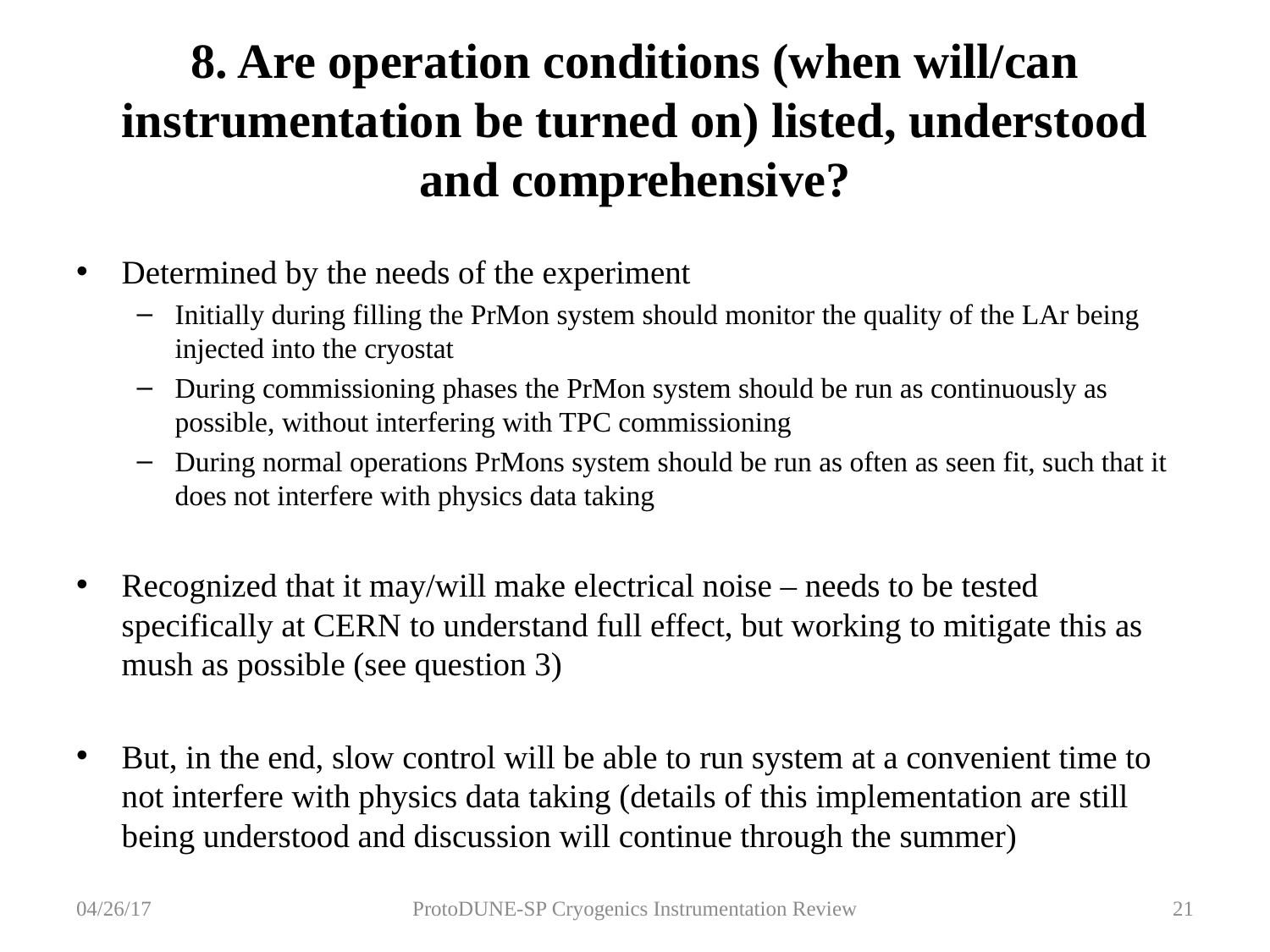

# 8. Are operation conditions (when will/can instrumentation be turned on) listed, understood and comprehensive?
Determined by the needs of the experiment
Initially during filling the PrMon system should monitor the quality of the LAr being injected into the cryostat
During commissioning phases the PrMon system should be run as continuously as possible, without interfering with TPC commissioning
During normal operations PrMons system should be run as often as seen fit, such that it does not interfere with physics data taking

Recognized that it may/will make electrical noise – needs to be tested specifically at CERN to understand full effect, but working to mitigate this as mush as possible (see question 3)

But, in the end, slow control will be able to run system at a convenient time to not interfere with physics data taking (details of this implementation are still being understood and discussion will continue through the summer)
04/26/17
ProtoDUNE-SP Cryogenics Instrumentation Review
21